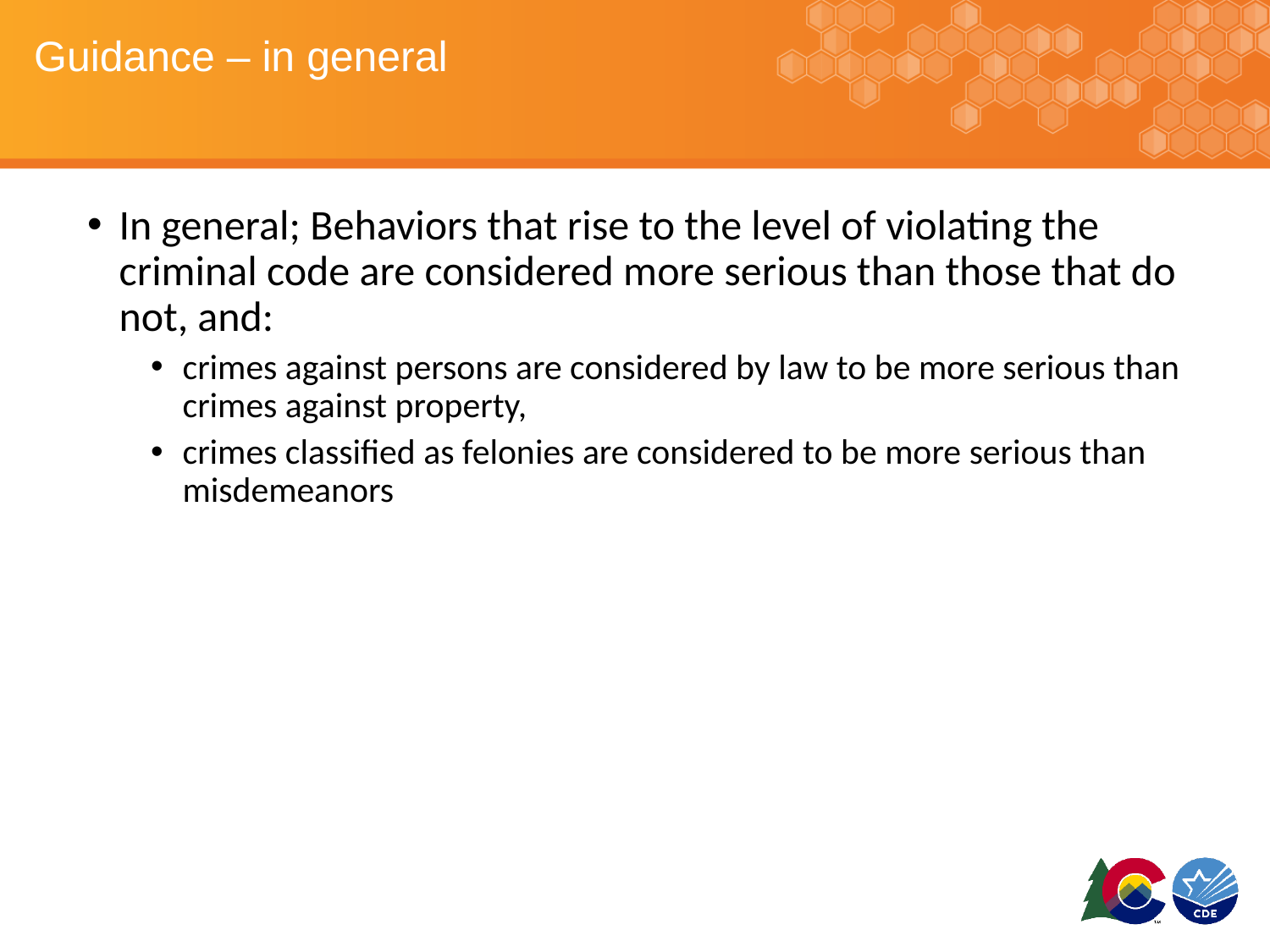

# Guidance – in general
In general; Behaviors that rise to the level of violating the criminal code are considered more serious than those that do not, and:
crimes against persons are considered by law to be more serious than crimes against property,
crimes classified as felonies are considered to be more serious than misdemeanors